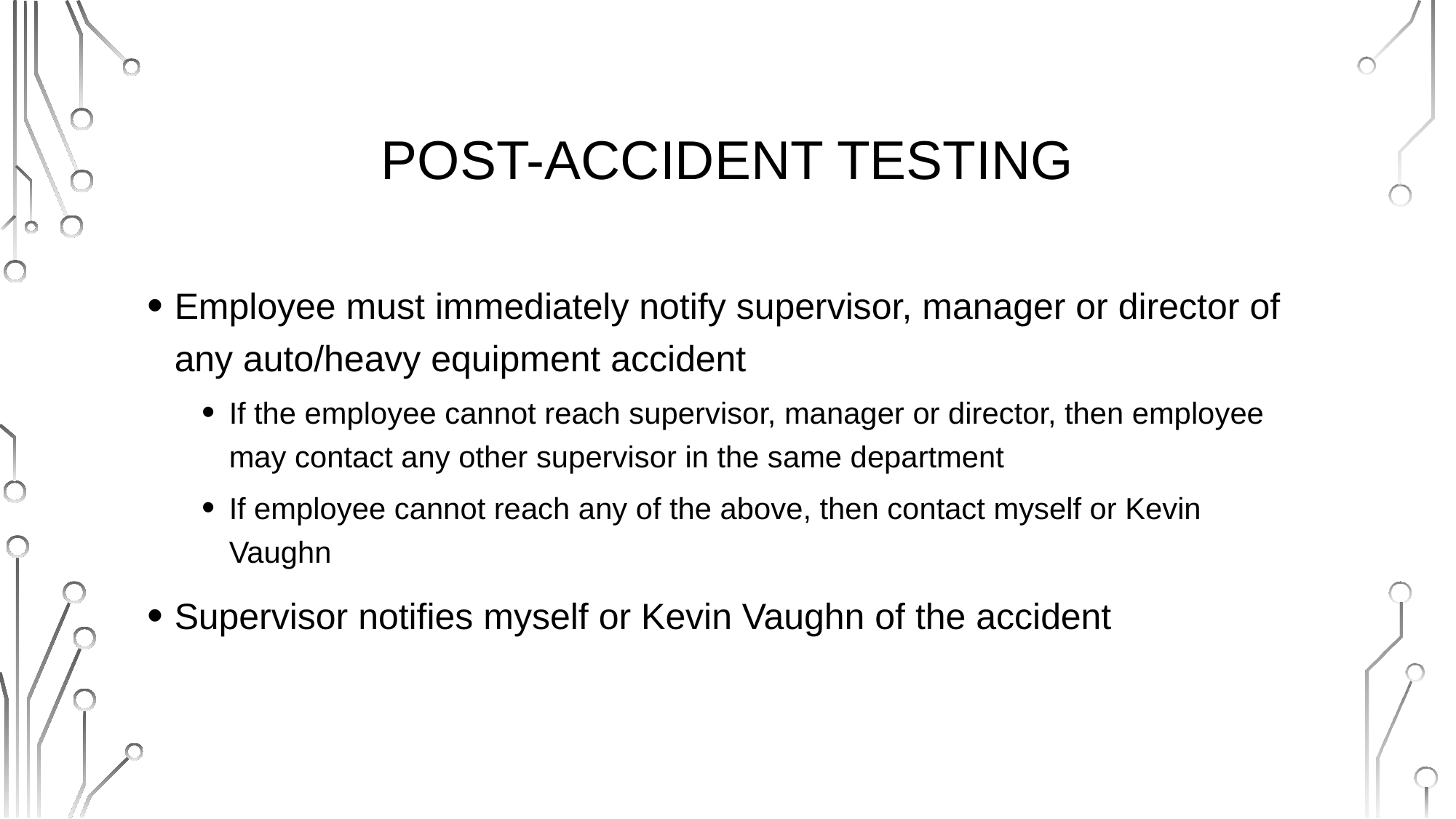

# Post-accident testing
Employee must immediately notify supervisor, manager or director of any auto/heavy equipment accident
If the employee cannot reach supervisor, manager or director, then employee may contact any other supervisor in the same department
If employee cannot reach any of the above, then contact myself or Kevin Vaughn
Supervisor notifies myself or Kevin Vaughn of the accident